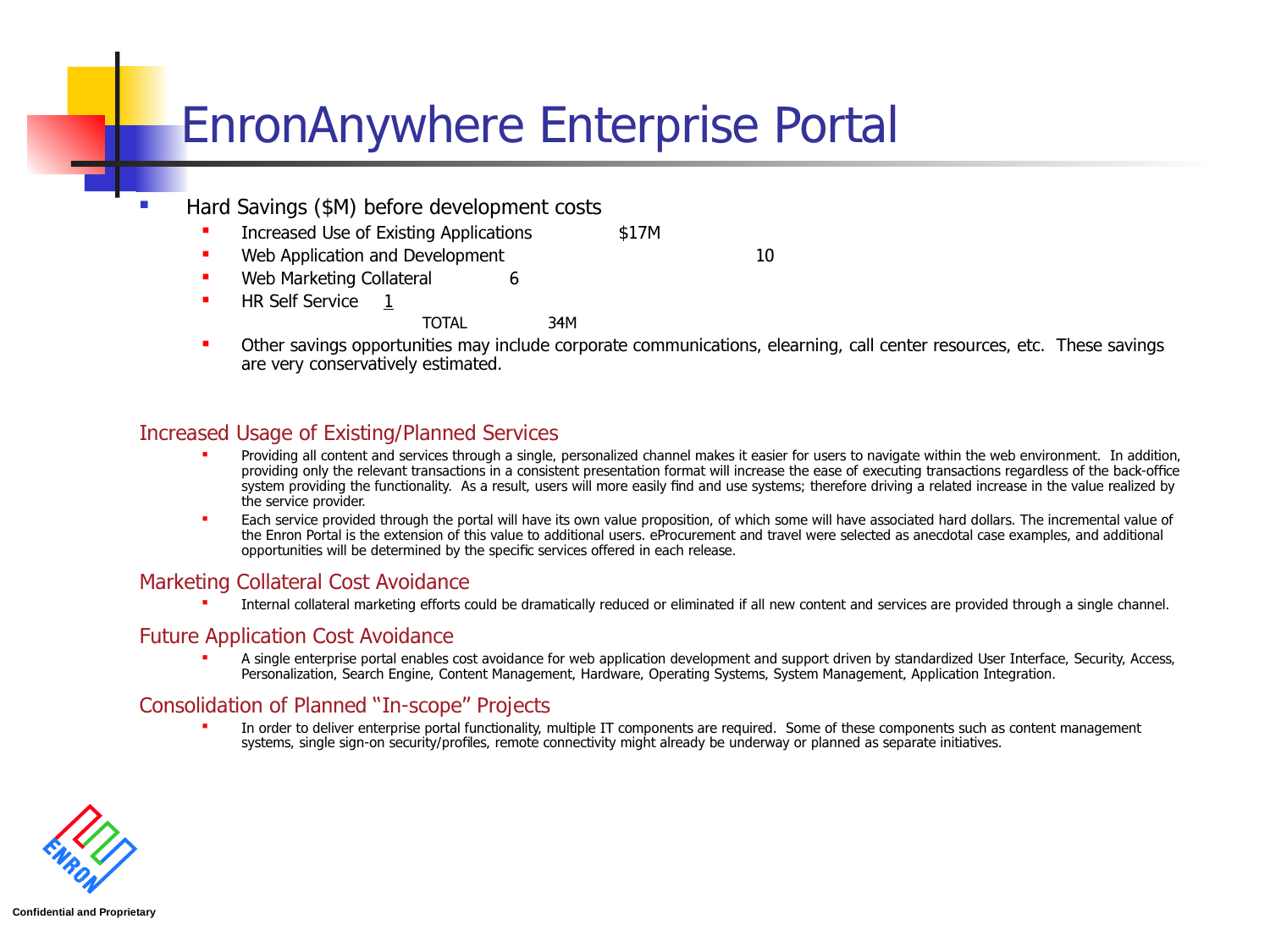

# EnronAnywhere Enterprise Portal
Hard Savings ($M) before development costs
Increased Use of Existing Applications	$17M
Web Application and Development	 	  10
Web Marketing Collateral		   6
HR Self Service			   1
		TOTAL	34M
Other savings opportunities may include corporate communications, elearning, call center resources, etc.  These savings are very conservatively estimated.

Increased Usage of Existing/Planned Services
Providing all content and services through a single, personalized channel makes it easier for users to navigate within the web environment.  In addition, providing only the relevant transactions in a consistent presentation format will increase the ease of executing transactions regardless of the back-office system providing the functionality.  As a result, users will more easily find and use systems; therefore driving a related increase in the value realized by the service provider.
Each service provided through the portal will have its own value proposition, of which some will have associated hard dollars. The incremental value of the Enron Portal is the extension of this value to additional users. eProcurement and travel were selected as anecdotal case examples, and additional opportunities will be determined by the specific services offered in each release.
Marketing Collateral Cost Avoidance
Internal collateral marketing efforts could be dramatically reduced or eliminated if all new content and services are provided through a single channel.
Future Application Cost Avoidance
A single enterprise portal enables cost avoidance for web application development and support driven by standardized User Interface, Security, Access, Personalization, Search Engine, Content Management, Hardware, Operating Systems, System Management, Application Integration.
Consolidation of Planned “In-scope” Projects
In order to deliver enterprise portal functionality, multiple IT components are required.  Some of these components such as content management systems, single sign-on security/profiles, remote connectivity might already be underway or planned as separate initiatives.